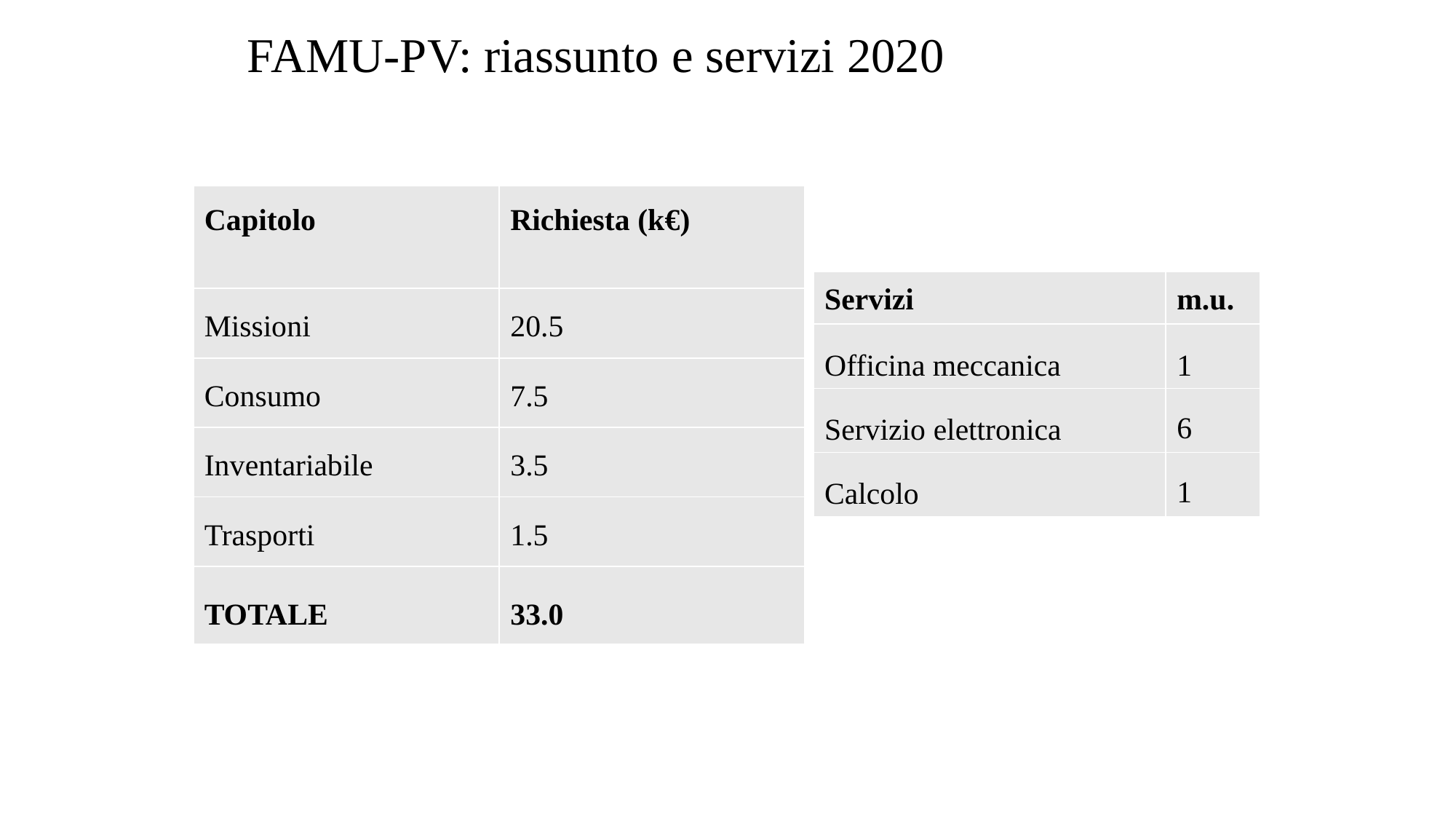

# FAMU-PV: riassunto e servizi 2020
| Capitolo | Richiesta (k€) |
| --- | --- |
| Missioni | 20.5 |
| Consumo | 7.5 |
| Inventariabile | 3.5 |
| Trasporti | 1.5 |
| TOTALE | 33.0 |
| Servizi | m.u. |
| --- | --- |
| Officina meccanica | 1 |
| Servizio elettronica | 6 |
| Calcolo | 1 |